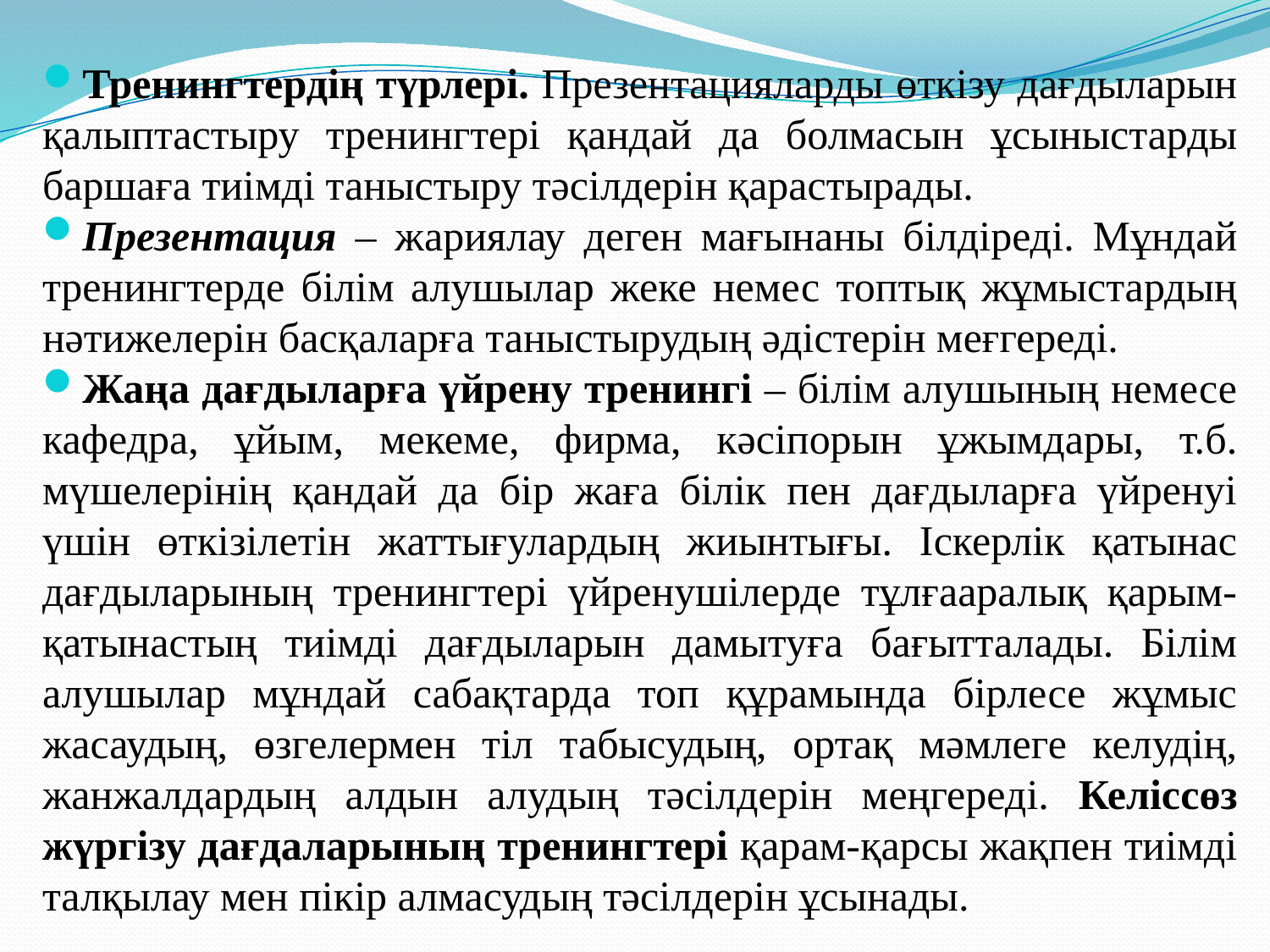

Тренингтердің түрлері. Презентацияларды өткізу дағдыларын қалыптастыру тренингтері қандай да болмасын ұсыныстарды баршаға тиімді таныстыру тәсілдерін қарастырады.
Презентация – жариялау деген мағынаны білдіреді. Мұндай тренингтерде білім алушылар жеке немес топтық жұмыстардың нәтижелерін басқаларға таныстырудың әдістерін меғгереді.
Жаңа дағдыларға үйрену тренингі – білім алушының немесе кафедра, ұйым, мекеме, фирма, кәсіпорын ұжымдары, т.б. мүшелерінің қандай да бір жаға білік пен дағдыларға үйренуі үшін өткізілетін жаттығулардың жиынтығы. Іскерлік қатынас дағдыларының тренингтері үйренушілерде тұлғааралық қарым-қатынастың тиімді дағдыларын дамытуға бағытталады. Білім алушылар мұндай сабақтарда топ құрамында бірлесе жұмыс жасаудың, өзгелермен тіл табысудың, ортақ мәмлеге келудің, жанжалдардың алдын алудың тәсілдерін меңгереді. Келіссөз жүргізу дағдаларының тренингтері қарам-қарсы жақпен тиімді талқылау мен пікір алмасудың тәсілдерін ұсынады.